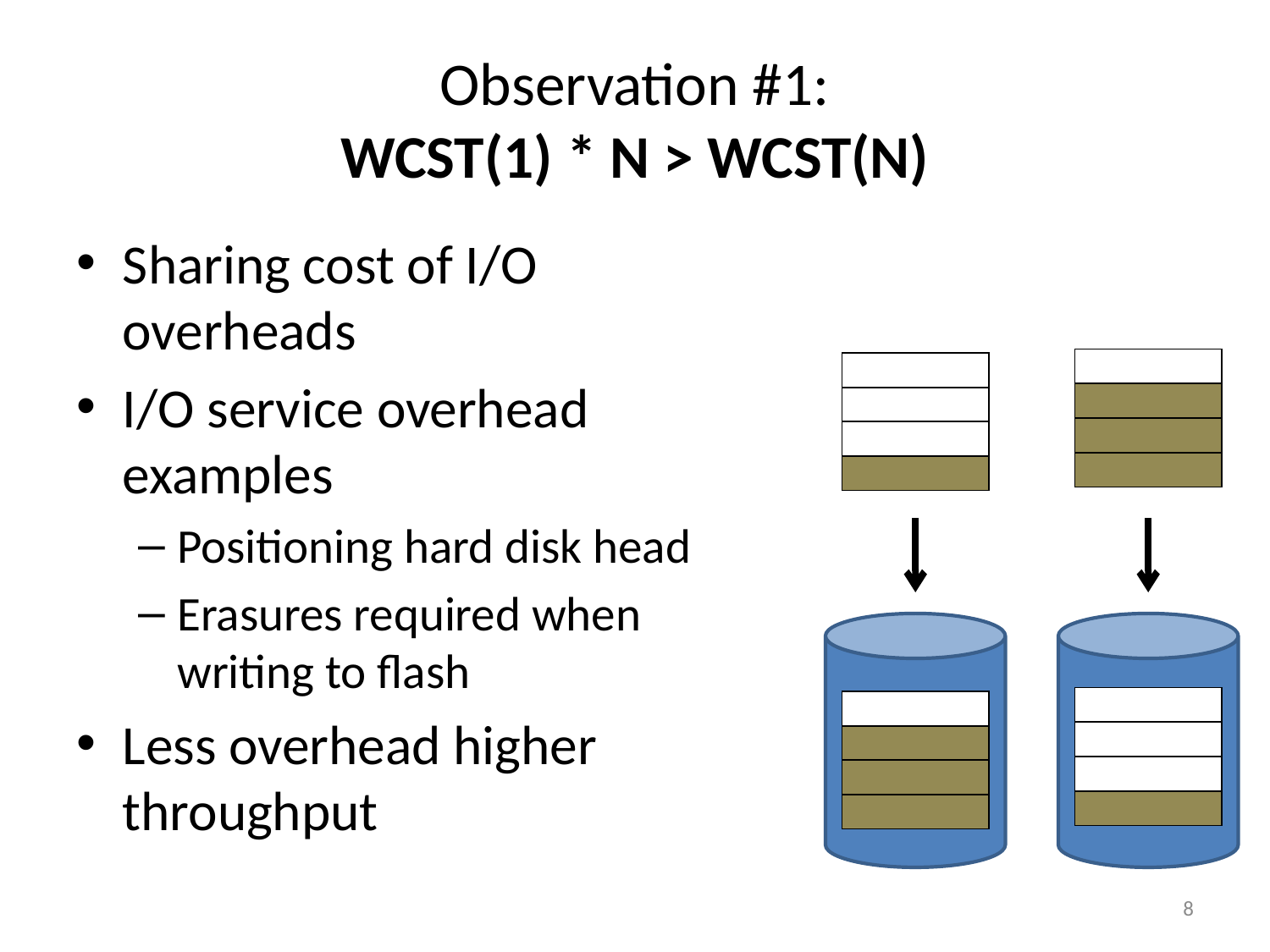

# Observation #1: WCST(1) * N > WCST(N)
Sharing cost of I/O overheads
I/O service overhead examples
Positioning hard disk head
Erasures required when writing to flash
Less overhead higher throughput

8